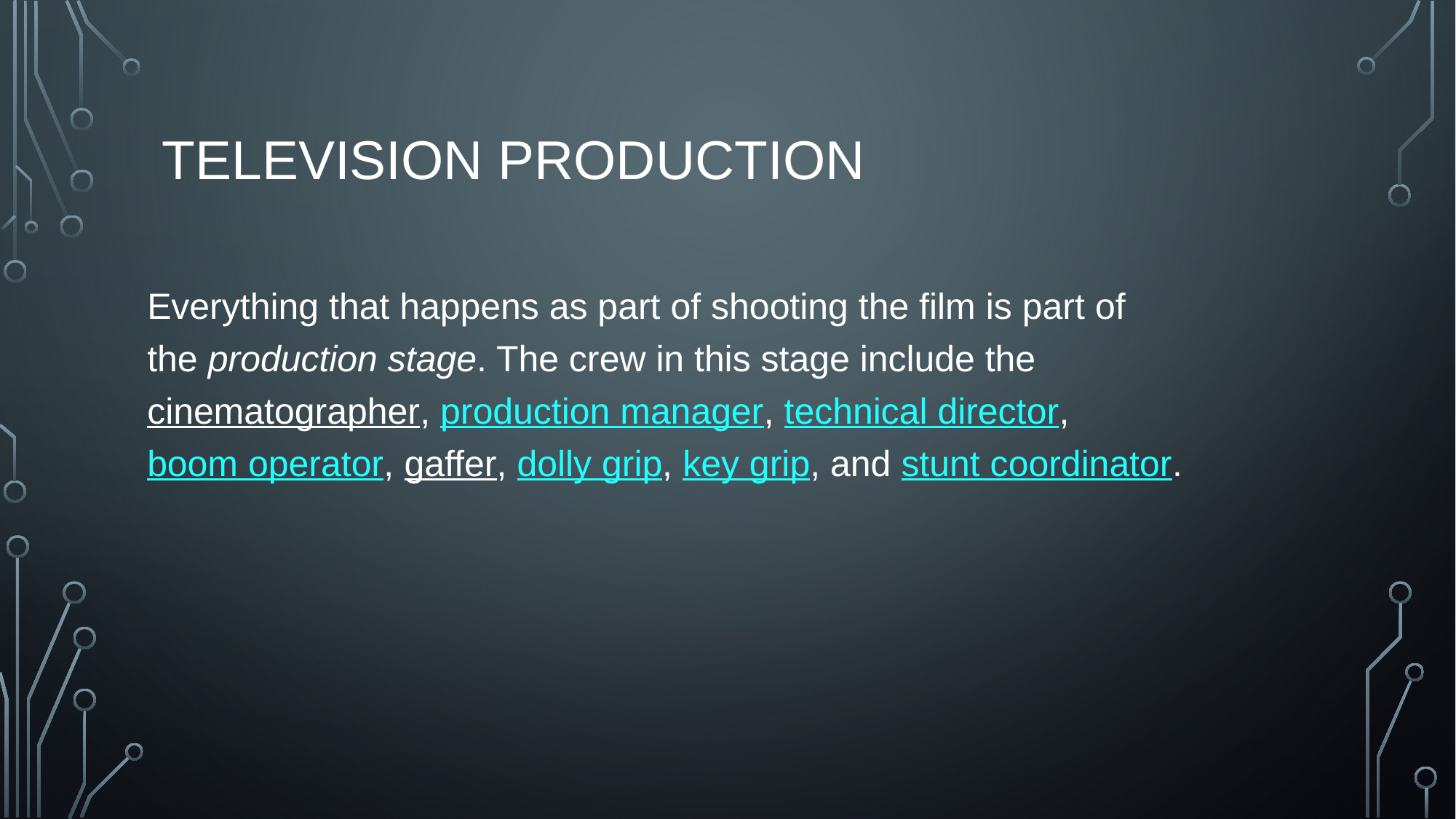

# television production
Everything that happens as part of shooting the film is part of the production stage. The crew in this stage include the cinematographer, production manager, technical director, boom operator, gaffer, dolly grip, key grip, and stunt coordinator.